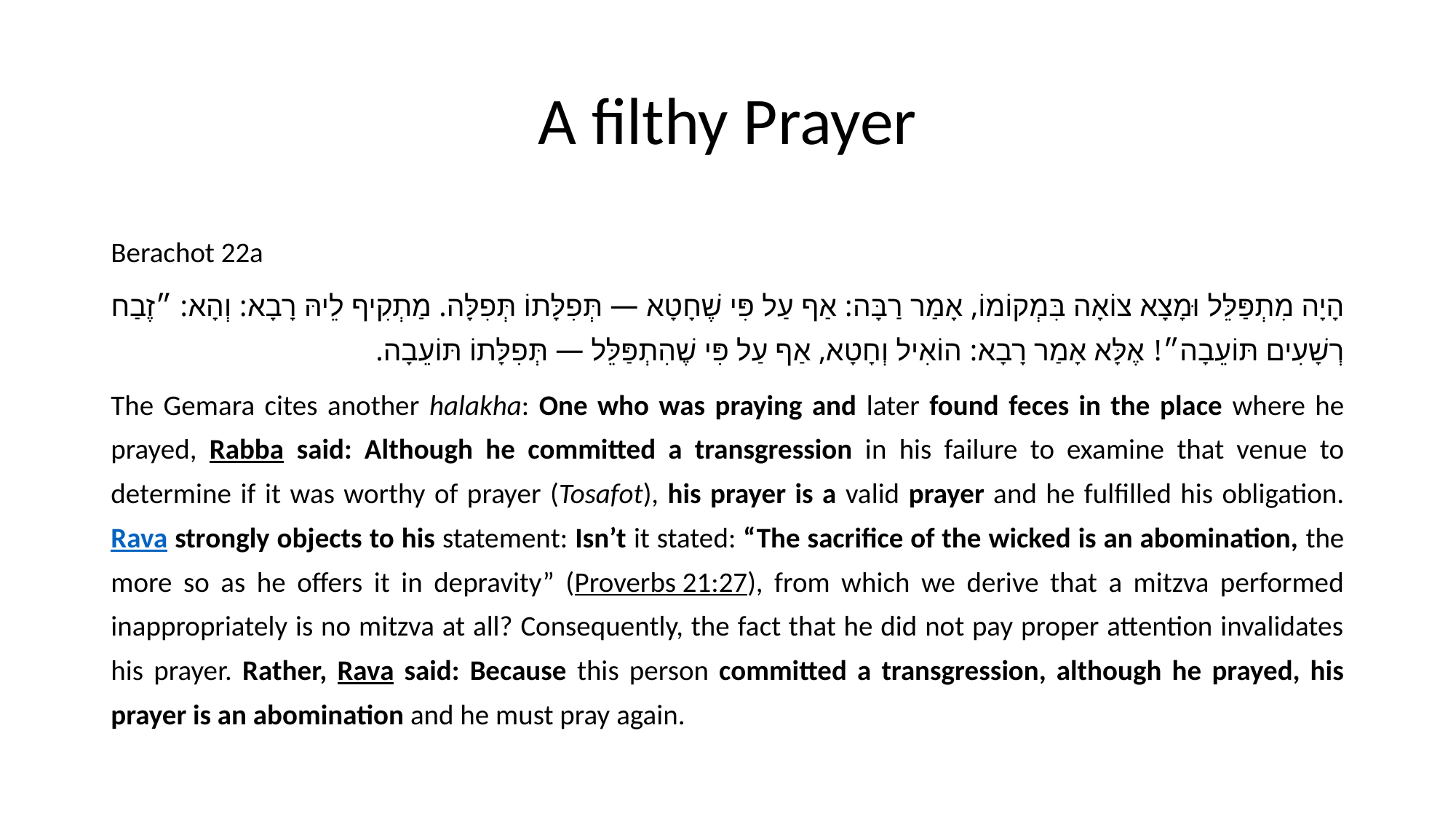

# A filthy Prayer
Berachot 22a
הָיָה מִתְפַּלֵּל וּמָצָא צוֹאָה בִּמְקוֹמוֹ, אָמַר רַבָּה: אַף עַל פִּי שֶׁחָטָא — תְּפִלָּתוֹ תְּפִלָּה. מַתְקִיף לֵיהּ רָבָא: וְהָא: ״זֶבַח רְשָׁעִים תּוֹעֵבָה״! אֶלָּא אָמַר רָבָא: הוֹאִיל וְחָטָא, אַף עַל פִּי שֶׁהִתְפַּלֵּל — תְּפִלָּתוֹ תּוֹעֵבָה.
The Gemara cites another halakha: One who was praying and later found feces in the place where he prayed, Rabba said: Although he committed a transgression in his failure to examine that venue to determine if it was worthy of prayer (Tosafot), his prayer is a valid prayer and he fulfilled his obligation. Rava strongly objects to his statement: Isn’t it stated: “The sacrifice of the wicked is an abomination, the more so as he offers it in depravity” (Proverbs 21:27), from which we derive that a mitzva performed inappropriately is no mitzva at all? Consequently, the fact that he did not pay proper attention invalidates his prayer. Rather, Rava said: Because this person committed a transgression, although he prayed, his prayer is an abomination and he must pray again.